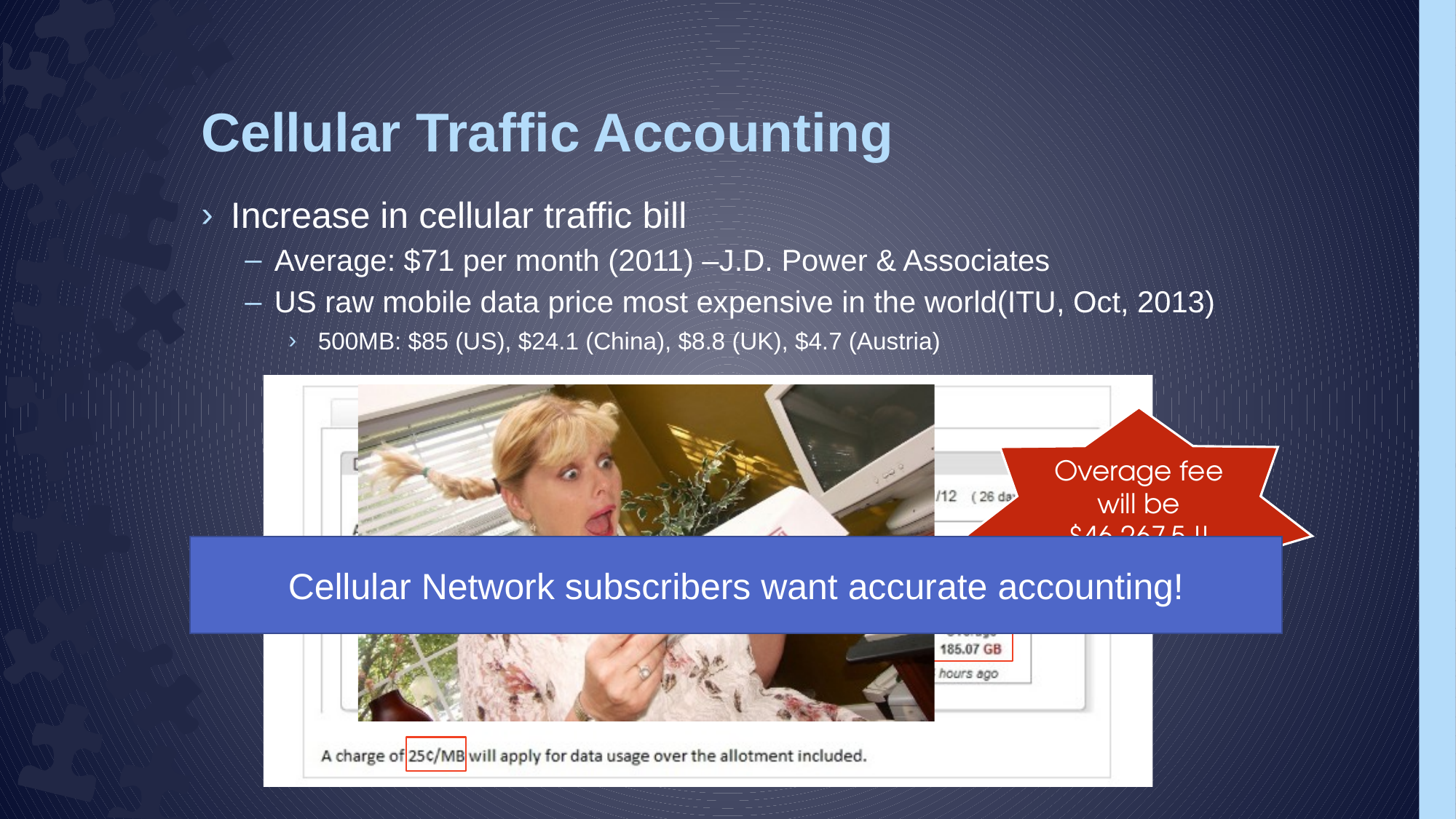

# Cellular Traffic Accounting
Increase in cellular traffic bill
Average: $71 per month (2011) –J.D. Power & Associates
US raw mobile data price most expensive in the world(ITU, Oct, 2013)
500MB: $85 (US), $24.1 (China), $8.8 (UK), $4.7 (Austria)

Overage fee will be
$46,267.5 !!
Cellular Network subscribers want accurate accounting!